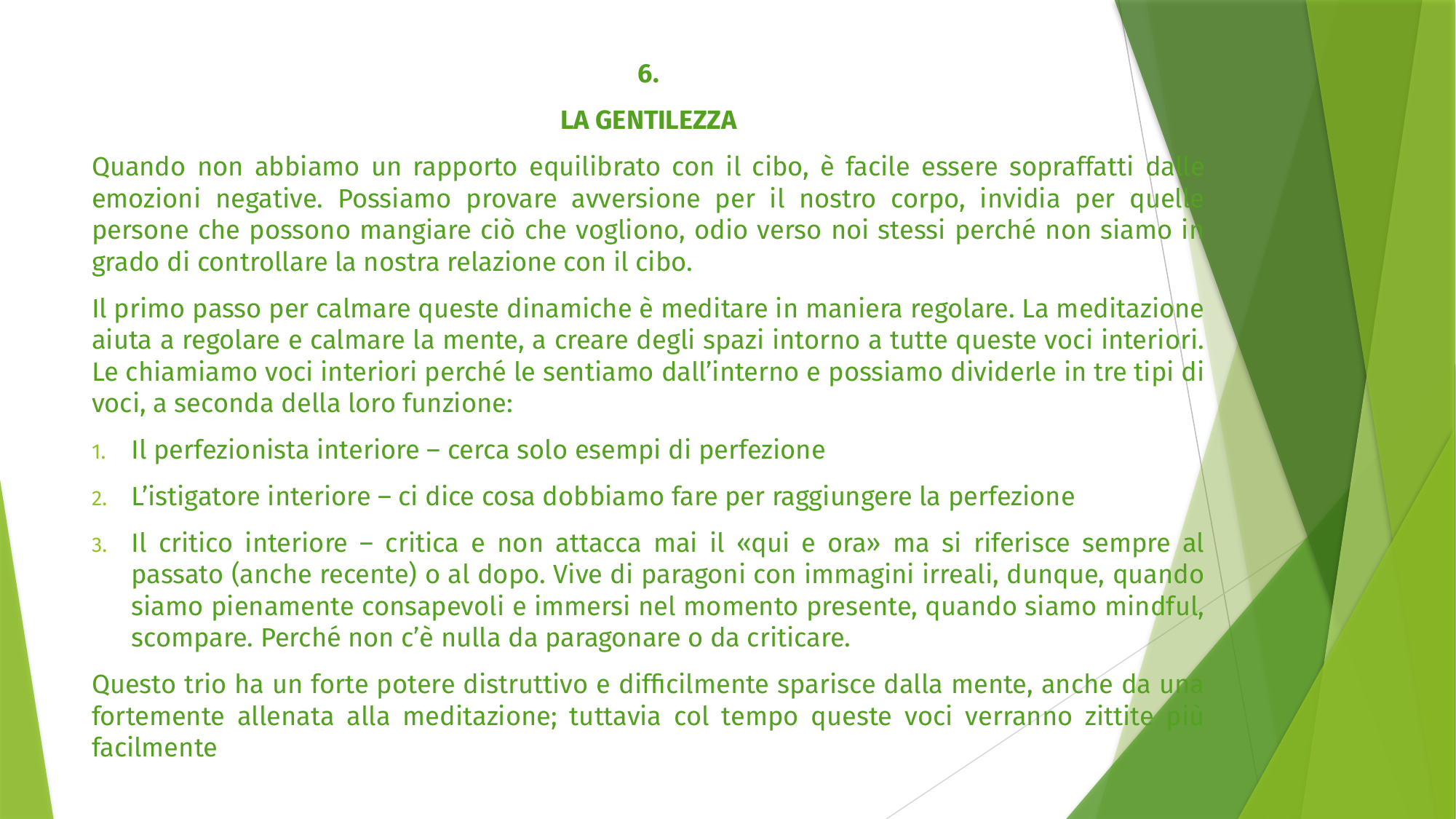

6.
LA GENTILEZZA
Quando non abbiamo un rapporto equilibrato con il cibo, è facile essere sopraffatti dalle emozioni negative. Possiamo provare avversione per il nostro corpo, invidia per quelle persone che possono mangiare ciò che vogliono, odio verso noi stessi perché non siamo in grado di controllare la nostra relazione con il cibo.
Il primo passo per calmare queste dinamiche è meditare in maniera regolare. La meditazione aiuta a regolare e calmare la mente, a creare degli spazi intorno a tutte queste voci interiori. Le chiamiamo voci interiori perché le sentiamo dall’interno e possiamo dividerle in tre tipi di voci, a seconda della loro funzione:
Il perfezionista interiore – cerca solo esempi di perfezione
L’istigatore interiore – ci dice cosa dobbiamo fare per raggiungere la perfezione
Il critico interiore – critica e non attacca mai il «qui e ora» ma si riferisce sempre al passato (anche recente) o al dopo. Vive di paragoni con immagini irreali, dunque, quando siamo pienamente consapevoli e immersi nel momento presente, quando siamo mindful, scompare. Perché non c’è nulla da paragonare o da criticare.
Questo trio ha un forte potere distruttivo e difficilmente sparisce dalla mente, anche da una fortemente allenata alla meditazione; tuttavia col tempo queste voci verranno zittite più facilmente